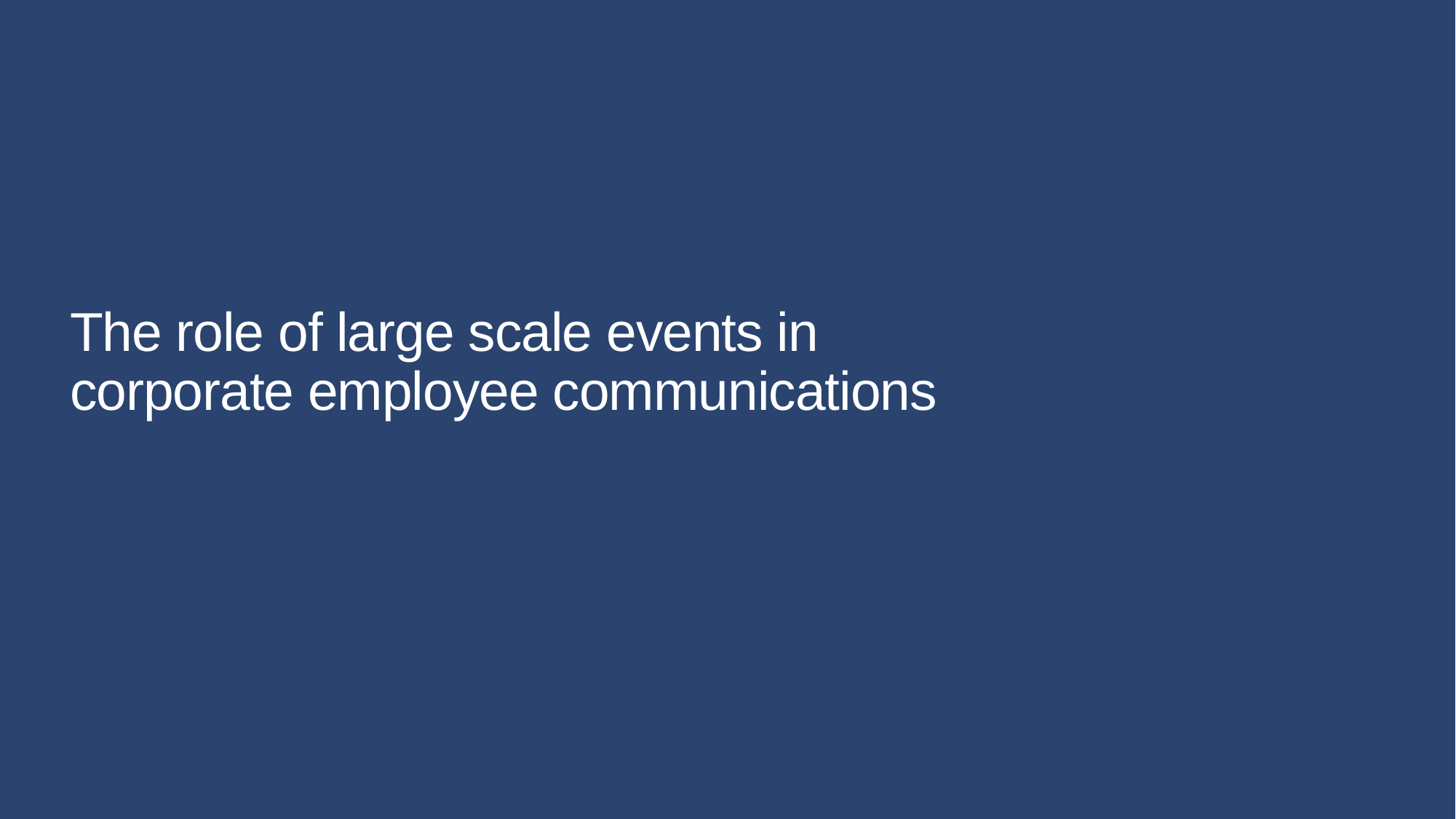

# The role of large scale events in corporate employee communications